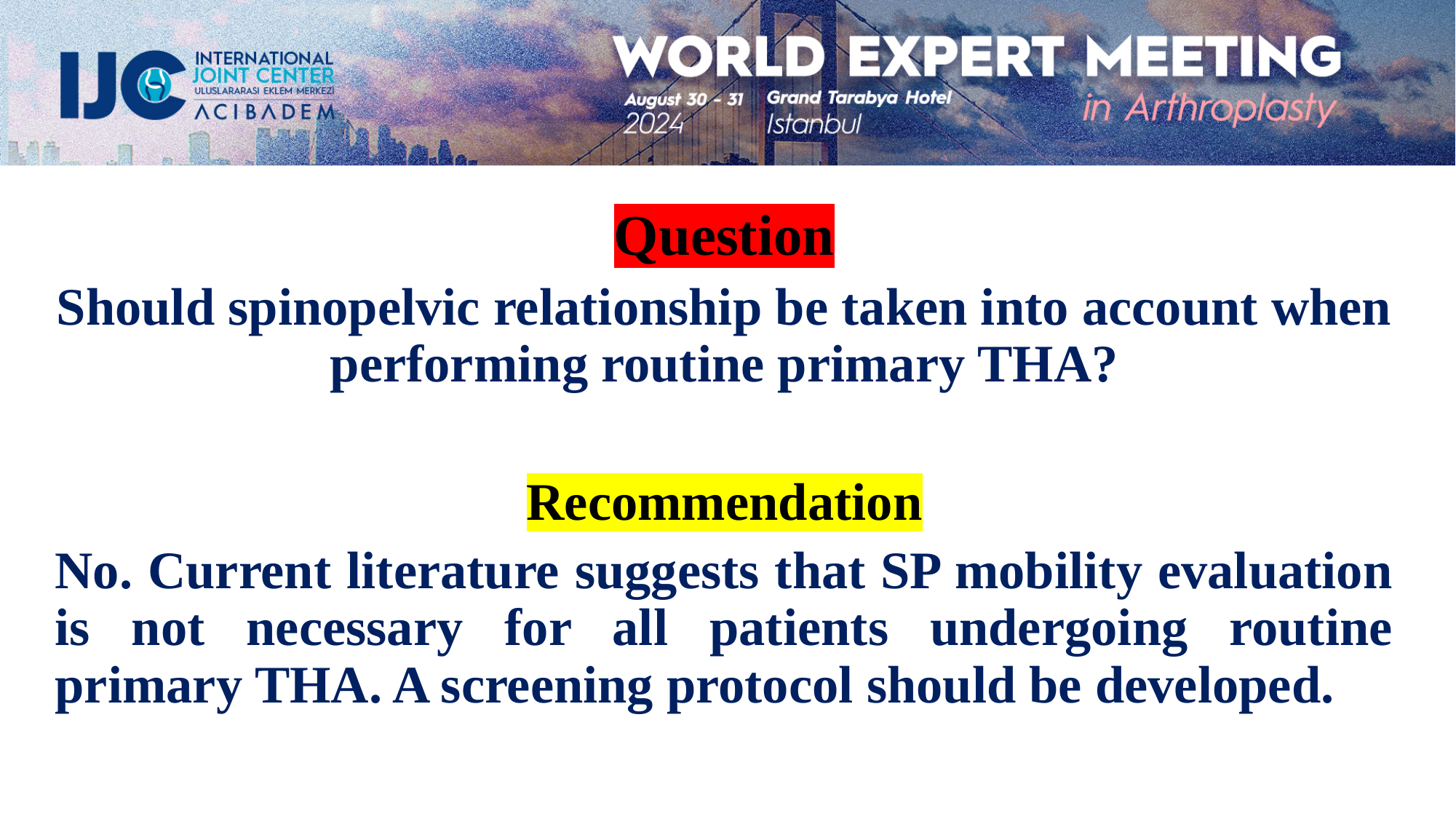

Question
Should spinopelvic relationship be taken into account when performing routine primary THA?

Recommendation
No. Current literature suggests that SP mobility evaluation is not necessary for all patients undergoing routine primary THA. A screening protocol should be developed.